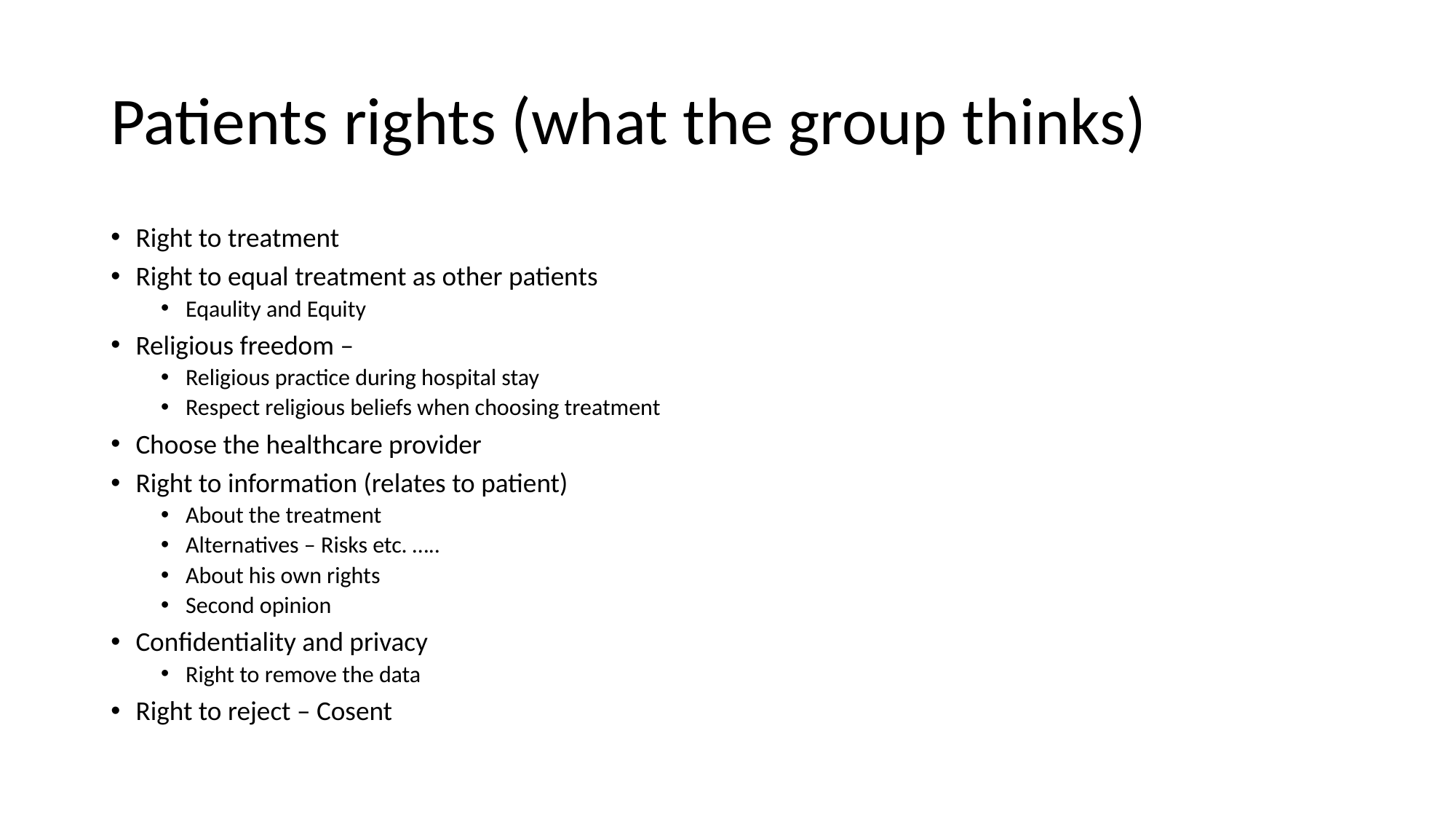

# Patients rights (what the group thinks)
Right to treatment
Right to equal treatment as other patients
Eqaulity and Equity
Religious freedom –
Religious practice during hospital stay
Respect religious beliefs when choosing treatment
Choose the healthcare provider
Right to information (relates to patient)
About the treatment
Alternatives – Risks etc. …..
About his own rights
Second opinion
Confidentiality and privacy
Right to remove the data
Right to reject – Cosent